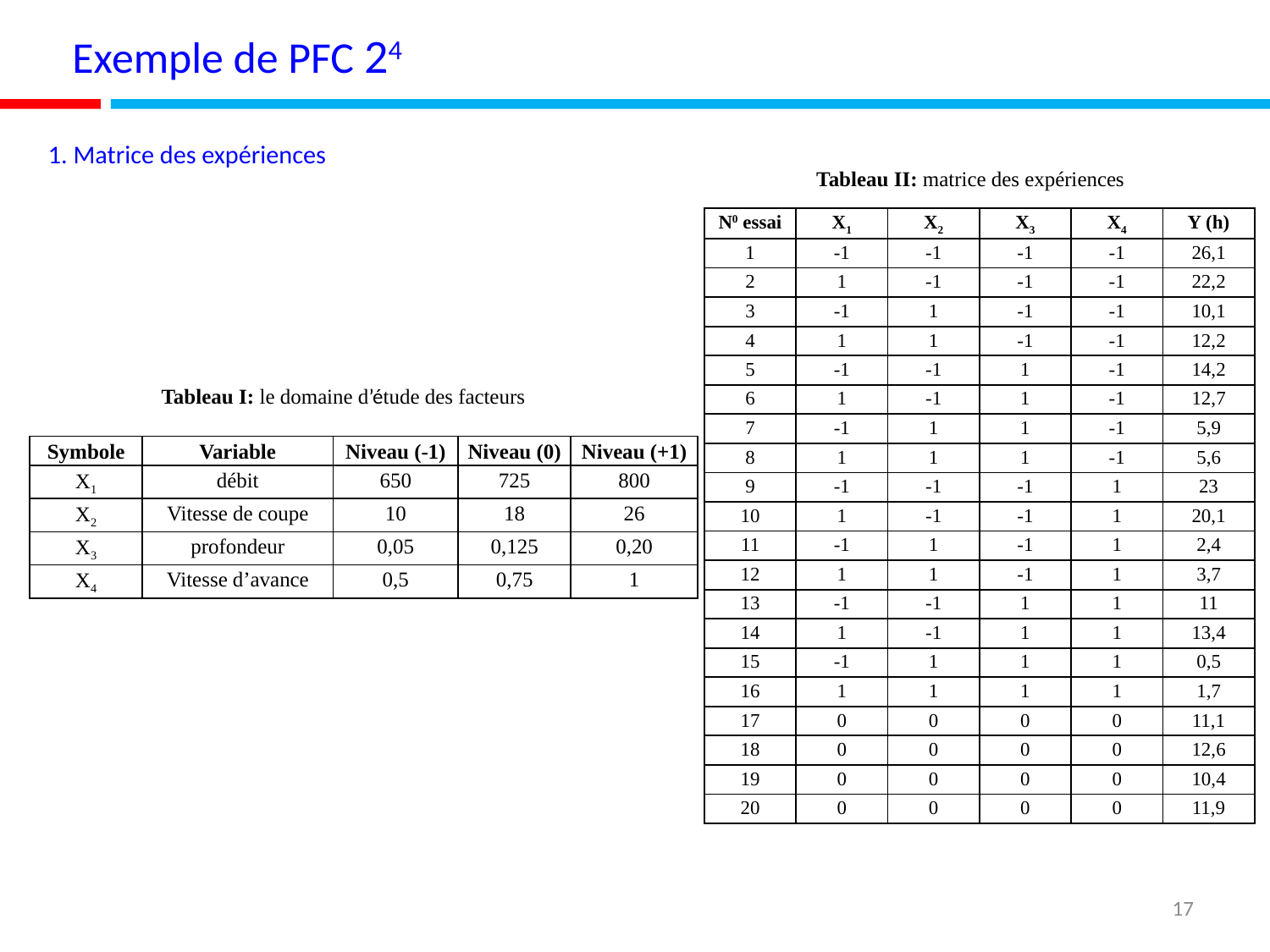

Exemple de PFC 24

 1. Matrice des expériences

Tableau II: matrice des expériences
| N0 essai | X1 | X2 | X3 | X4 | Y (h) |
| --- | --- | --- | --- | --- | --- |
| 1 | -1 | -1 | -1 | -1 | 26,1 |
| 2 | 1 | -1 | -1 | -1 | 22,2 |
| 3 | -1 | 1 | -1 | -1 | 10,1 |
| 4 | 1 | 1 | -1 | -1 | 12,2 |
| 5 | -1 | -1 | 1 | -1 | 14,2 |
| 6 | 1 | -1 | 1 | -1 | 12,7 |
| 7 | -1 | 1 | 1 | -1 | 5,9 |
| 8 | 1 | 1 | 1 | -1 | 5,6 |
| 9 | -1 | -1 | -1 | 1 | 23 |
| 10 | 1 | -1 | -1 | 1 | 20,1 |
| 11 | -1 | 1 | -1 | 1 | 2,4 |
| 12 | 1 | 1 | -1 | 1 | 3,7 |
| 13 | -1 | -1 | 1 | 1 | 11 |
| 14 | 1 | -1 | 1 | 1 | 13,4 |
| 15 | -1 | 1 | 1 | 1 | 0,5 |
| 16 | 1 | 1 | 1 | 1 | 1,7 |
| 17 | 0 | 0 | 0 | 0 | 11,1 |
| 18 | 0 | 0 | 0 | 0 | 12,6 |
| 19 | 0 | 0 | 0 | 0 | 10,4 |
| 20 | 0 | 0 | 0 | 0 | 11,9 |
Tableau I: le domaine d’étude des facteurs
| Symbole | Variable | Niveau (-1) | Niveau (0) | Niveau (+1) |
| --- | --- | --- | --- | --- |
| X1 | débit | 650 | 725 | 800 |
| X2 | Vitesse de coupe | 10 | 18 | 26 |
| X3 | profondeur | 0,05 | 0,125 | 0,20 |
| X4 | Vitesse d’avance | 0,5 | 0,75 | 1 |
17